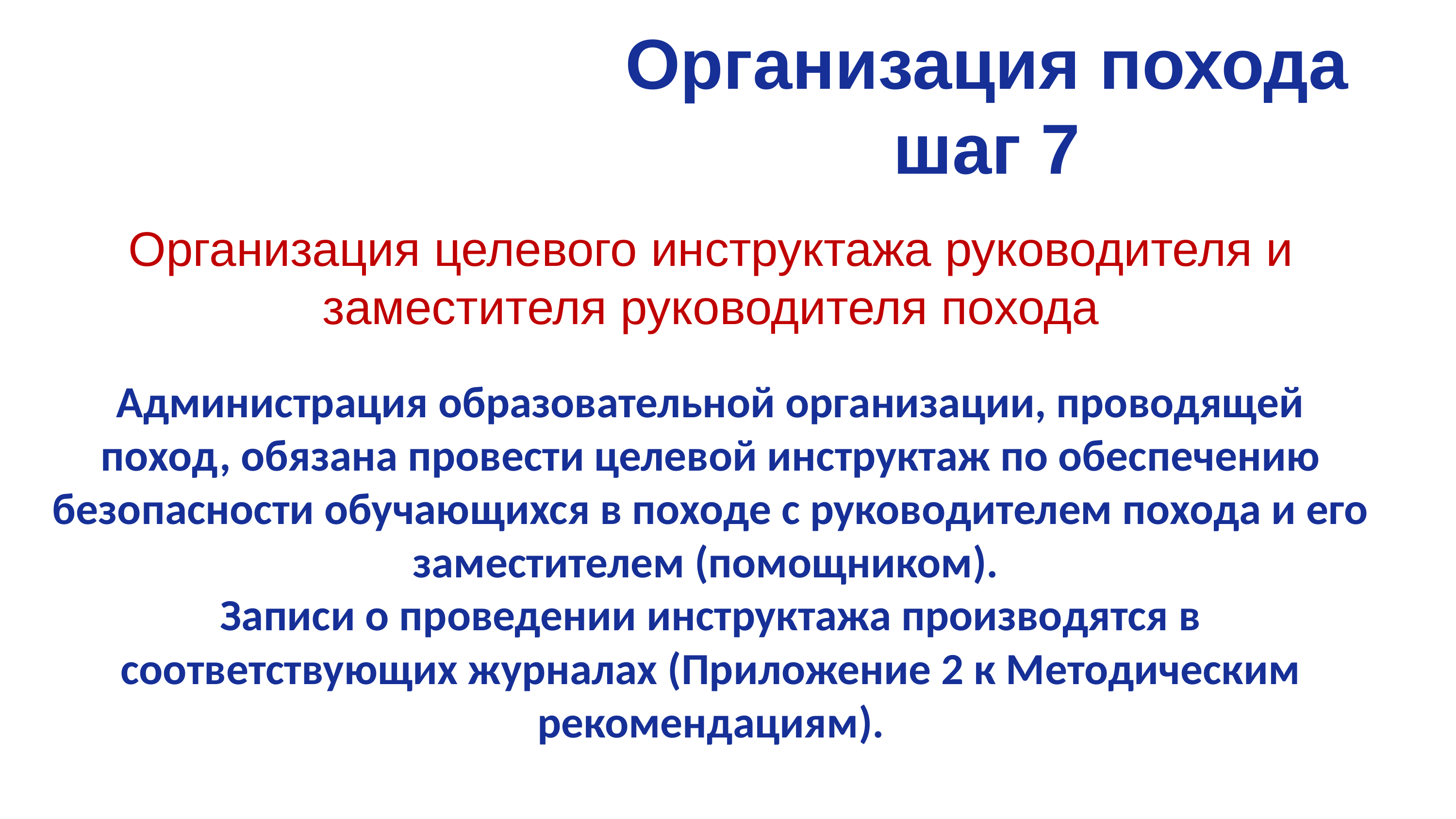

# Организация похода шаг 7

Организация целевого инструктажа руководителя и заместителя руководителя похода

Администрация образовательной организации, проводящей поход, обязана провести целевой инструктаж по обеспечению безопасности обучающихся в походе с руководителем похода и его заместителем (помощником).
Записи о проведении инструктажа производятся в соответствующих журналах (Приложение 2 к Методическим рекомендациям).

36